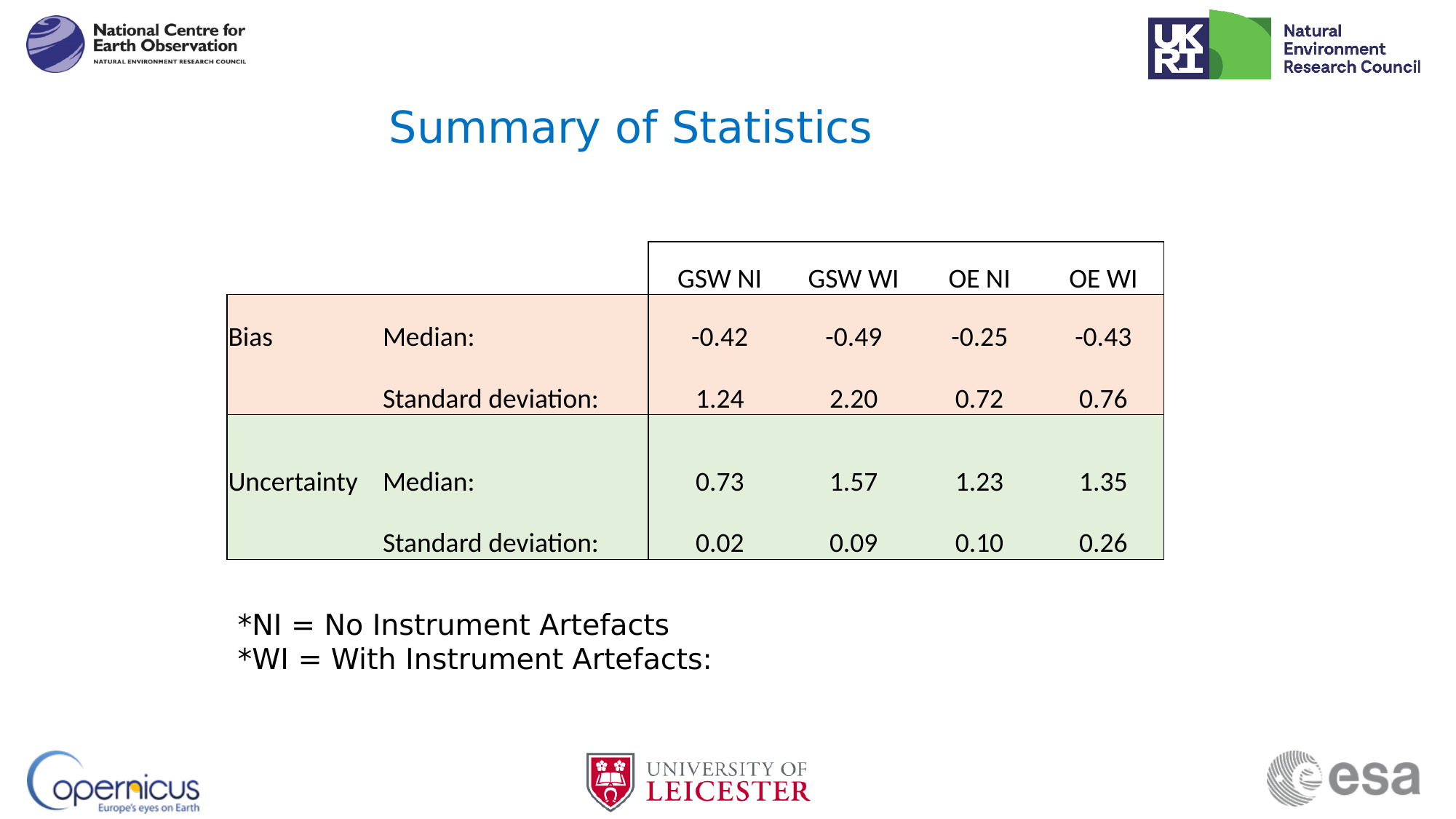

# Summary of Statistics
|  |  | GSW NI | GSW WI | OE NI | OE WI |
| --- | --- | --- | --- | --- | --- |
| Bias | Median: | -0.42 | -0.49 | -0.25 | -0.43 |
|  | Standard deviation: | 1.24 | 2.20 | 0.72 | 0.76 |
| Uncertainty | Median: | 0.73 | 1.57 | 1.23 | 1.35 |
|  | Standard deviation: | 0.02 | 0.09 | 0.10 | 0.26 |
*NI = No Instrument Artefacts
*WI = With Instrument Artefacts: